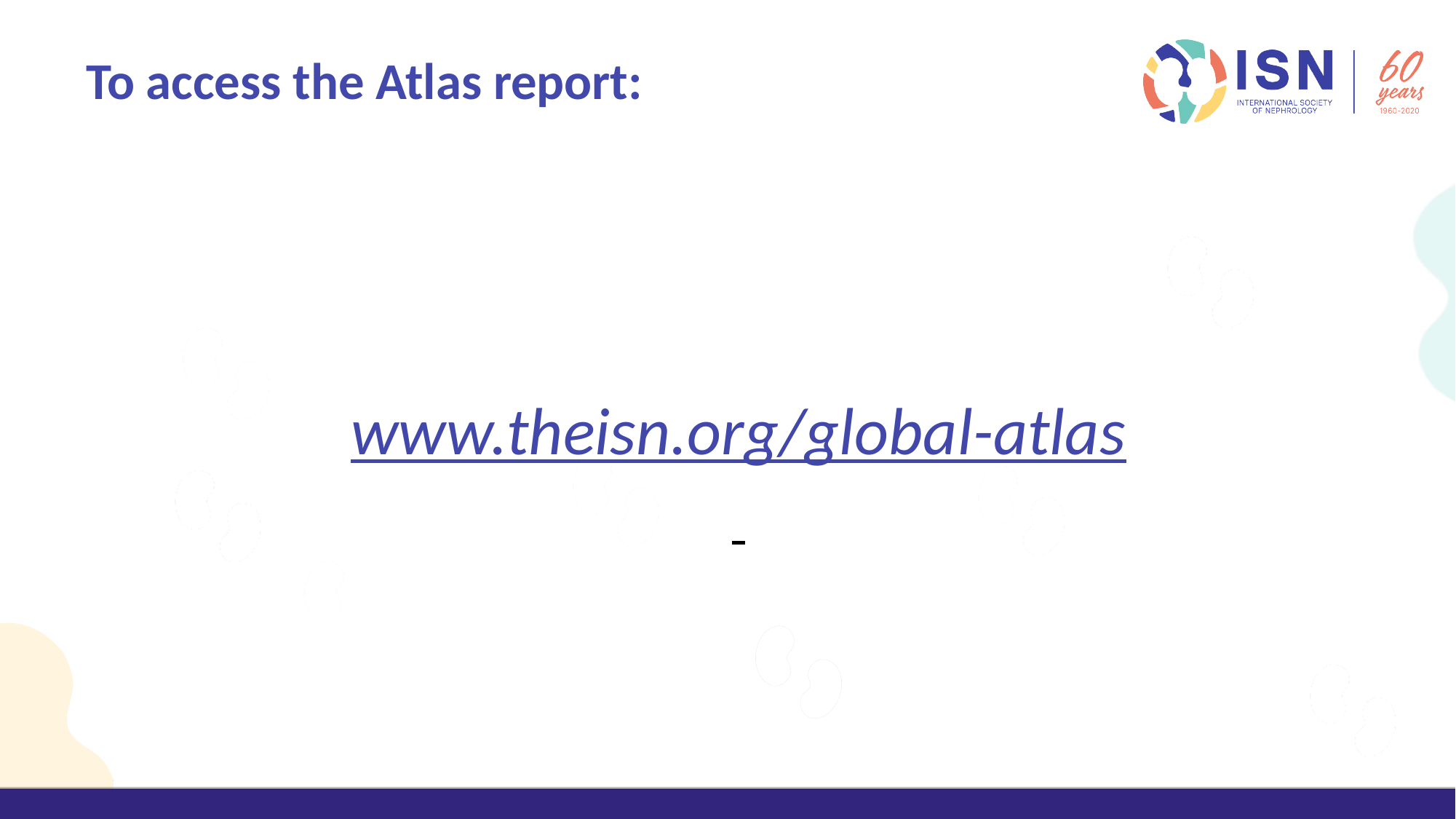

# To access the Atlas report:
www.theisn.org/global-atlas